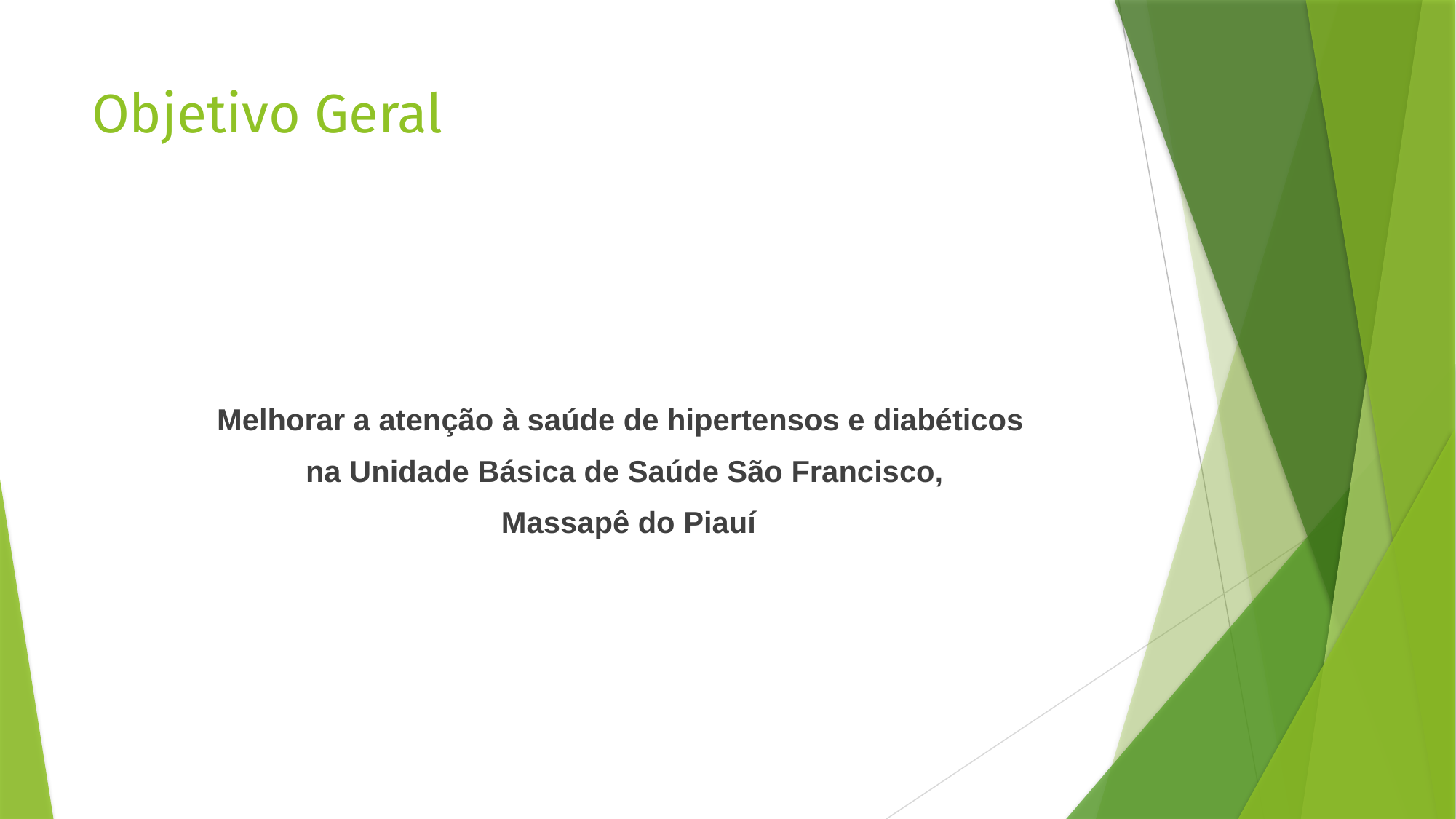

# Objetivo Geral

Melhorar a atenção à saúde de hipertensos e diabéticos
na Unidade Básica de Saúde São Francisco,
 Massapê do Piauí